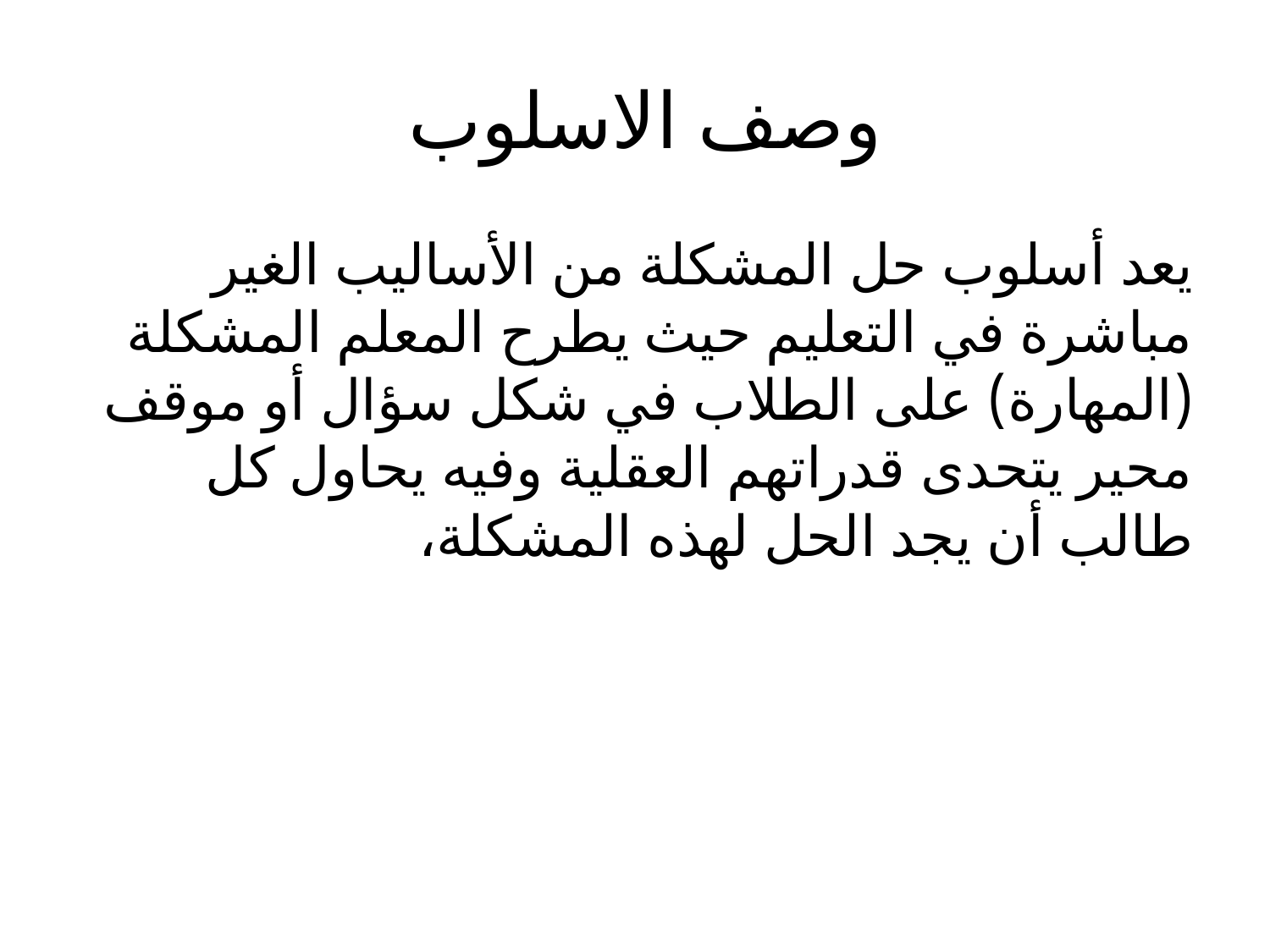

# وصف الاسلوب
يعد أسلوب حل المشكلة من الأساليب الغير مباشرة في التعليم حيث يطرح المعلم المشكلة (المهارة) على الطلاب في شكل سؤال أو موقف محير يتحدى قدراتهم العقلية وفيه يحاول كل طالب أن يجد الحل لهذه المشكلة،